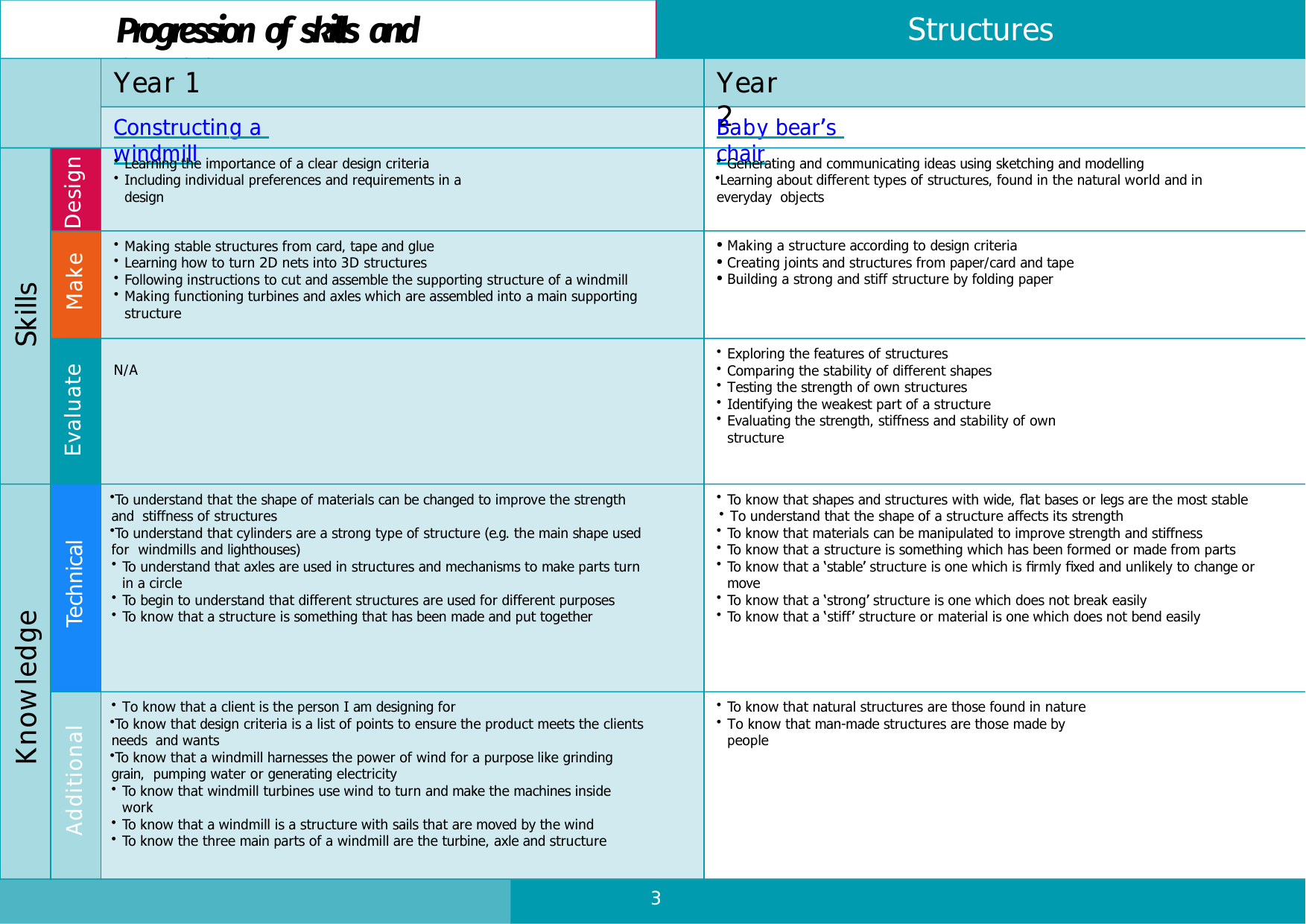

# Progression of skills and knowledge
Structures
Year 1
Constructing a windmill

Year 2
Baby bear’s chair
Design
Learning the importance of a clear design criteria
Including individual preferences and requirements in a design
Generating and communicating ideas using sketching and modelling
Learning about different types of structures, found in the natural world and in everyday  objects

Making a structure according to design criteria
Creating joints and structures from paper/card and tape
Building a strong and stiff structure by folding paper
Making stable structures from card, tape and glue
Learning how to turn 2D nets into 3D structures
Following instructions to cut and assemble the supporting structure of a windmill
Making functioning turbines and axles which are assembled into a main supporting structure

N/A
Skills
Make
Exploring the features of structures
Comparing the stability of different shapes
Testing the strength of own structures
Identifying the weakest part of a structure
Evaluating the strength, stiffness and stability of own structure
Evaluate
To understand that the shape of materials can be changed to improve the strength and  stiffness of structures
To understand that cylinders are a strong type of structure (e.g. the main shape used for  windmills and lighthouses)
To understand that axles are used in structures and mechanisms to make parts turn in a circle
To begin to understand that different structures are used for different purposes
To know that a structure is something that has been made and put together
To know that shapes and structures with wide, ﬂat bases or legs are the most stable
To understand that the shape of a structure affects its strength
To know that materials can be manipulated to improve strength and stiffness
To know that a structure is something which has been formed or made from parts
To know that a ‘stable’ structure is one which is ﬁrmly ﬁxed and unlikely to change or move
To know that a ‘strong’ structure is one which does not break easily
To know that a ‘stiff’ structure or material is one which does not bend easily
Technical
Knowledge
To know that a client is the person I am designing for
To know that design criteria is a list of points to ensure the product meets the clients needs  and wants
To know that a windmill harnesses the power of wind for a purpose like grinding grain,  pumping water or generating electricity
To know that windmill turbines use wind to turn and make the machines inside work
To know that a windmill is a structure with sails that are moved by the wind
To know the three main parts of a windmill are the turbine, axle and structure
To know that natural structures are those found in nature
To know that man-made structures are those made by people
Additional
3